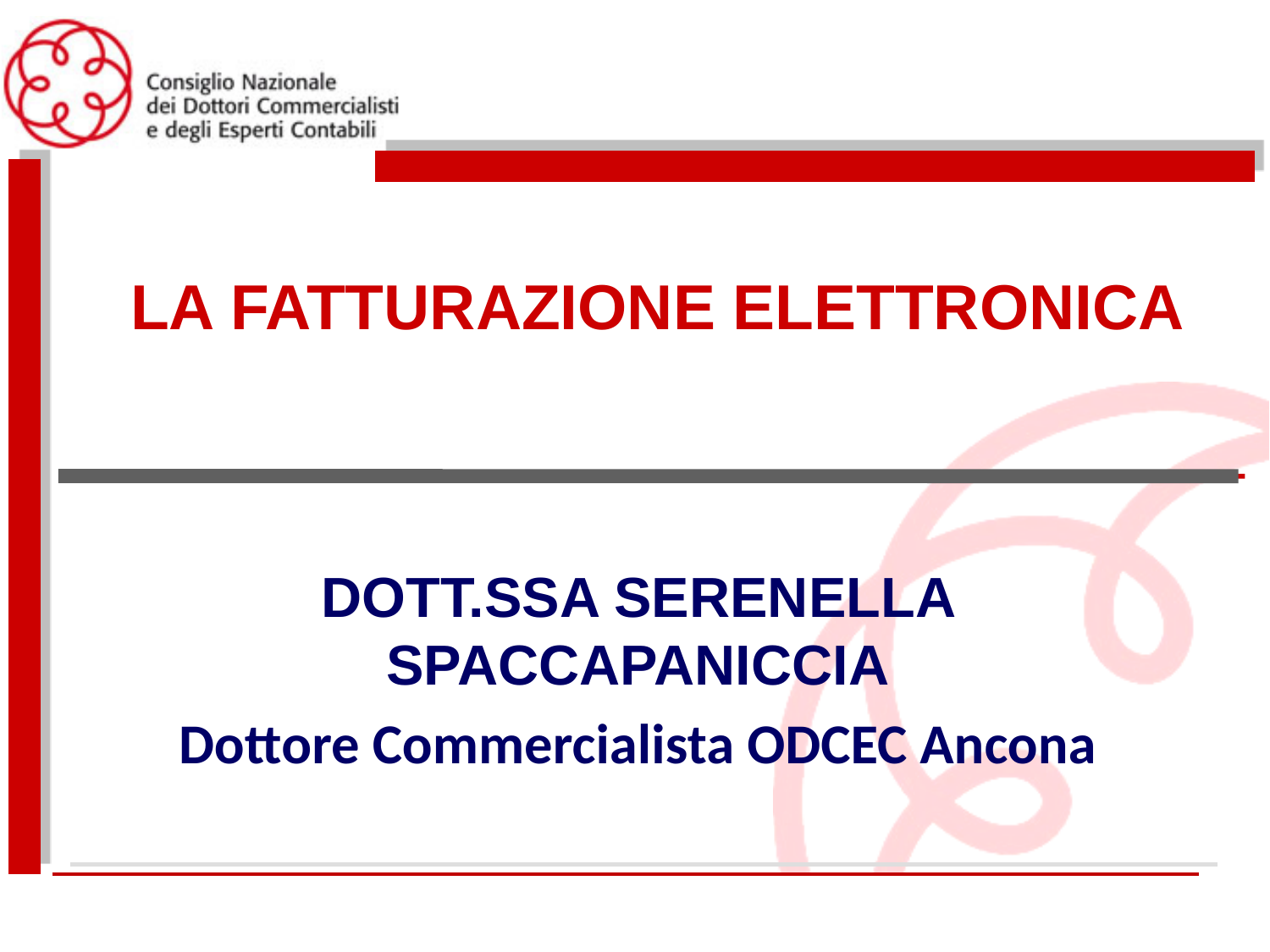

LA FATTURAZIONE ELETTRONICA

DOTT.SSA SERENELLA SPACCAPANICCIA
Dottore Commercialista ODCEC Ancona